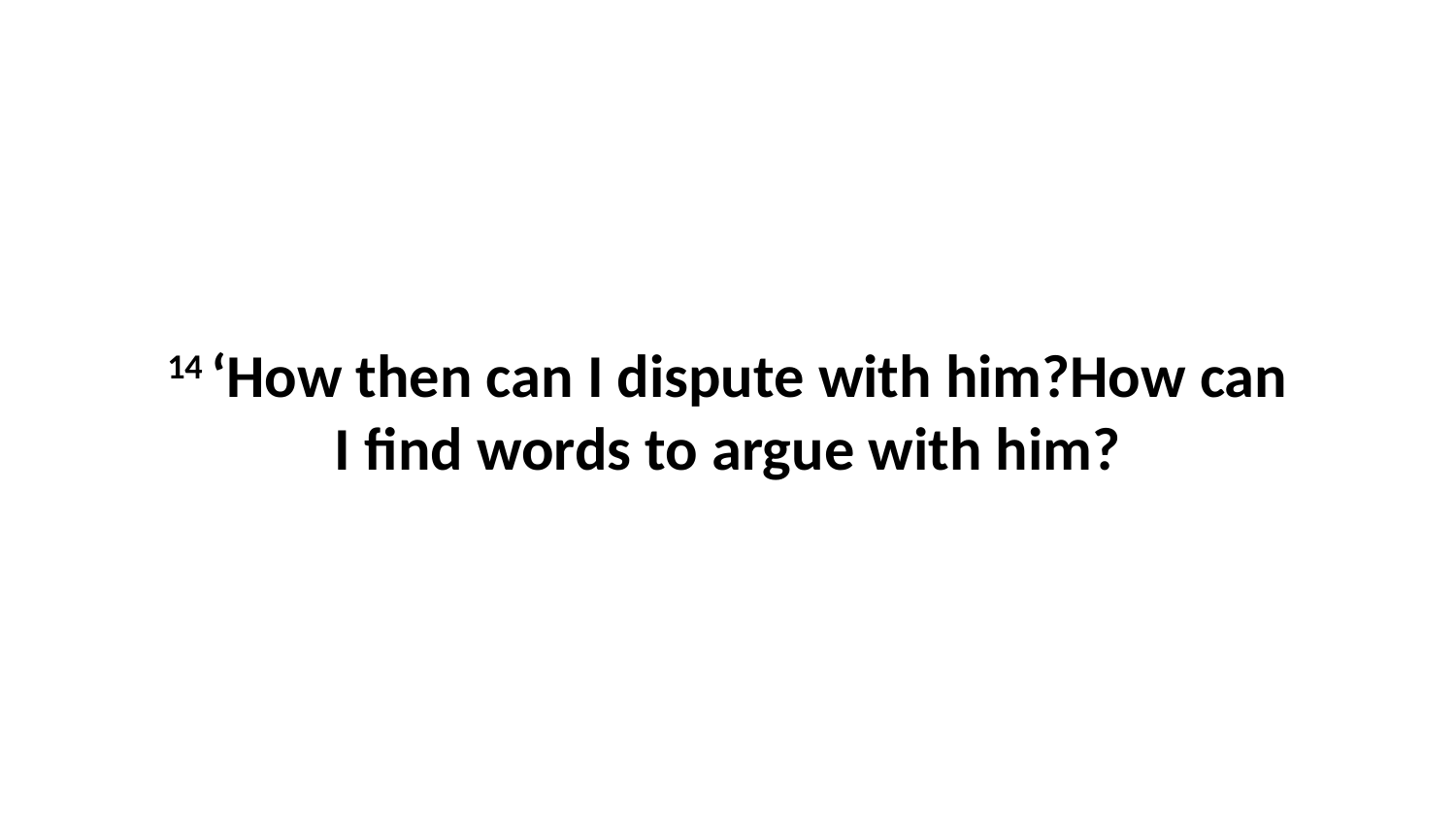

14 ‘How then can I dispute with him?How can I find words to argue with him?